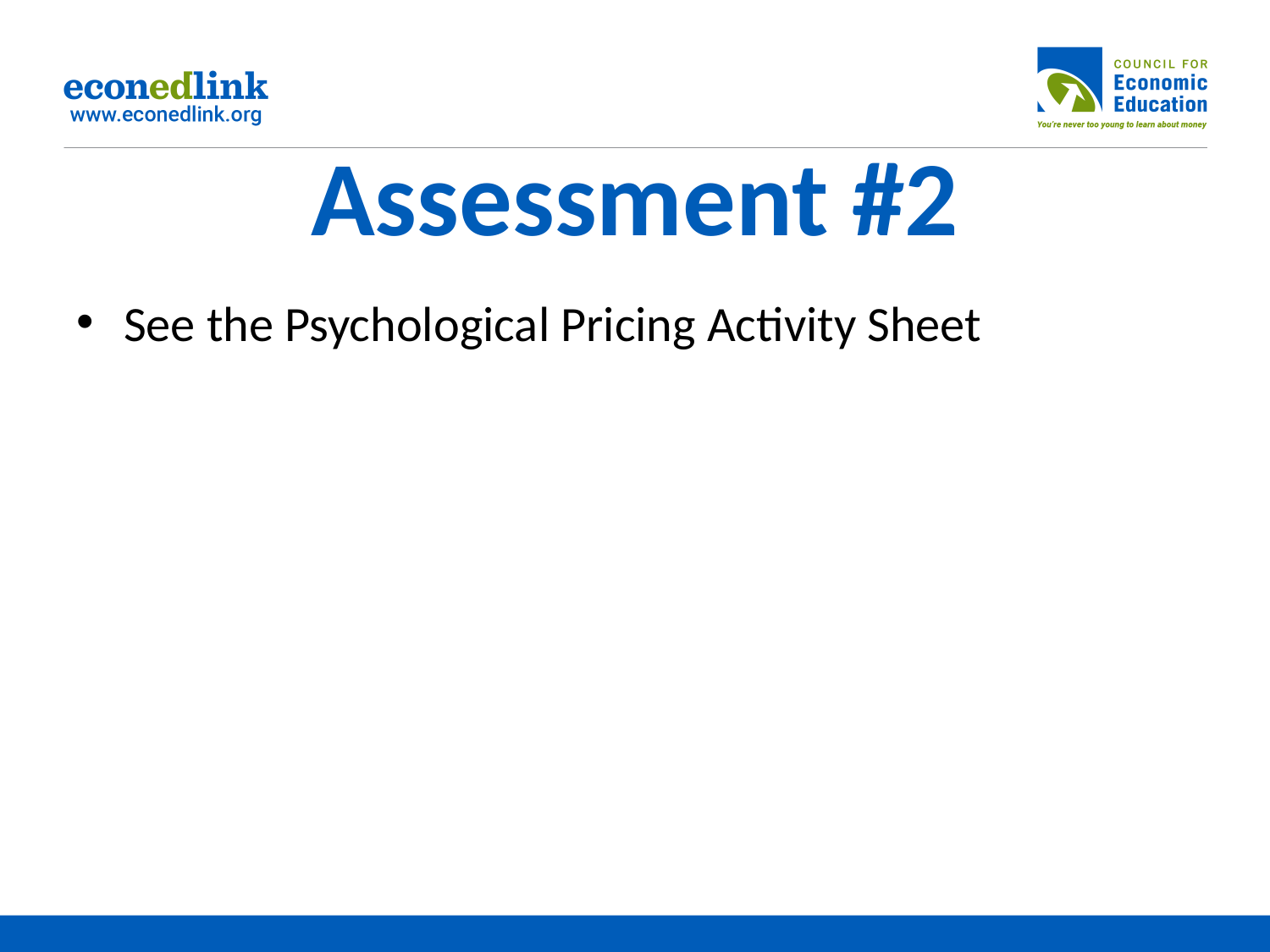

# Assessment #2
See the Psychological Pricing Activity Sheet